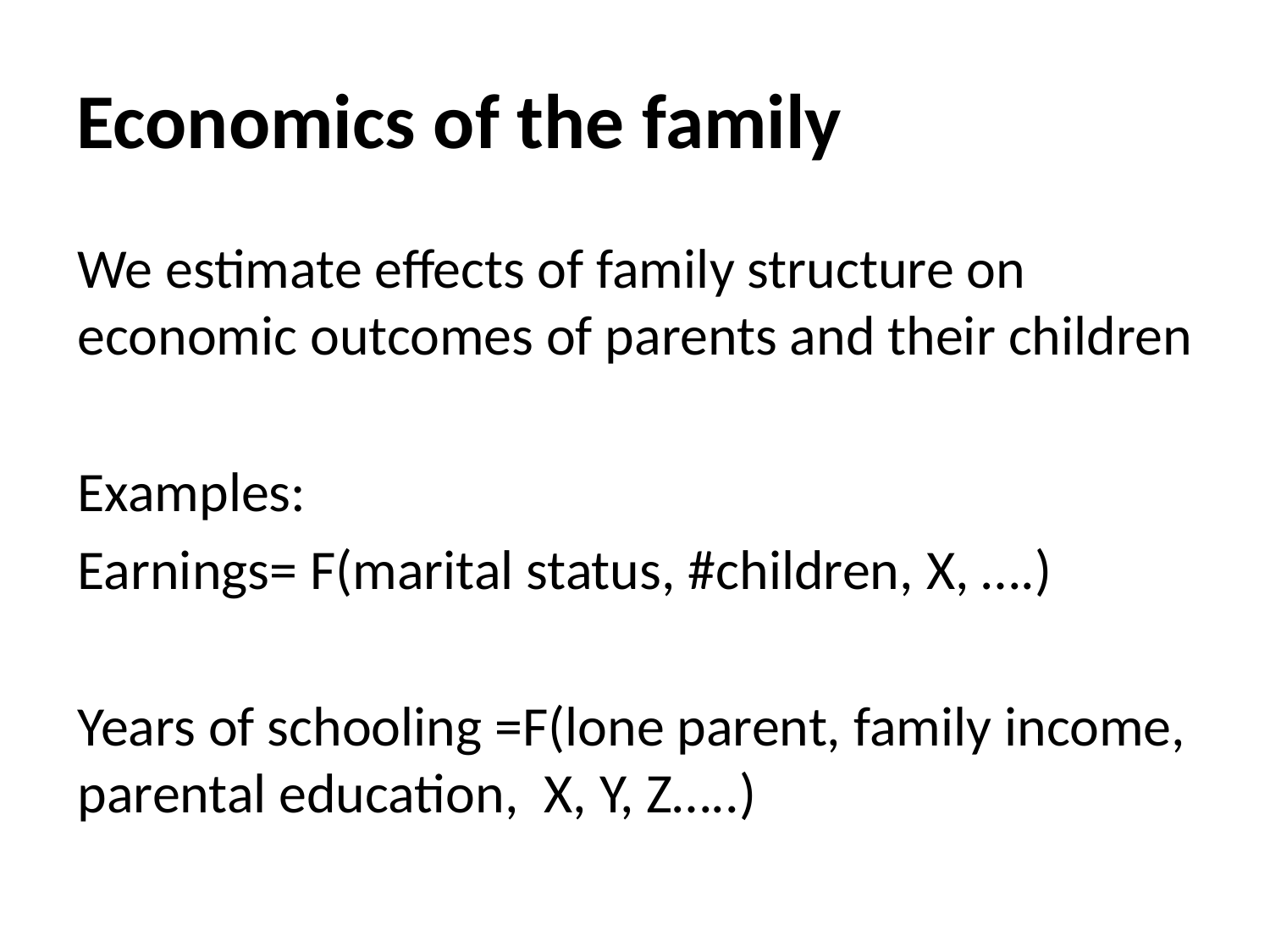

# Economics of the family
We estimate effects of family structure on economic outcomes of parents and their children

Examples:
Earnings= F(marital status, #children, X, ….)

Years of schooling =F(lone parent, family income, parental education,  X, Y, Z…..)